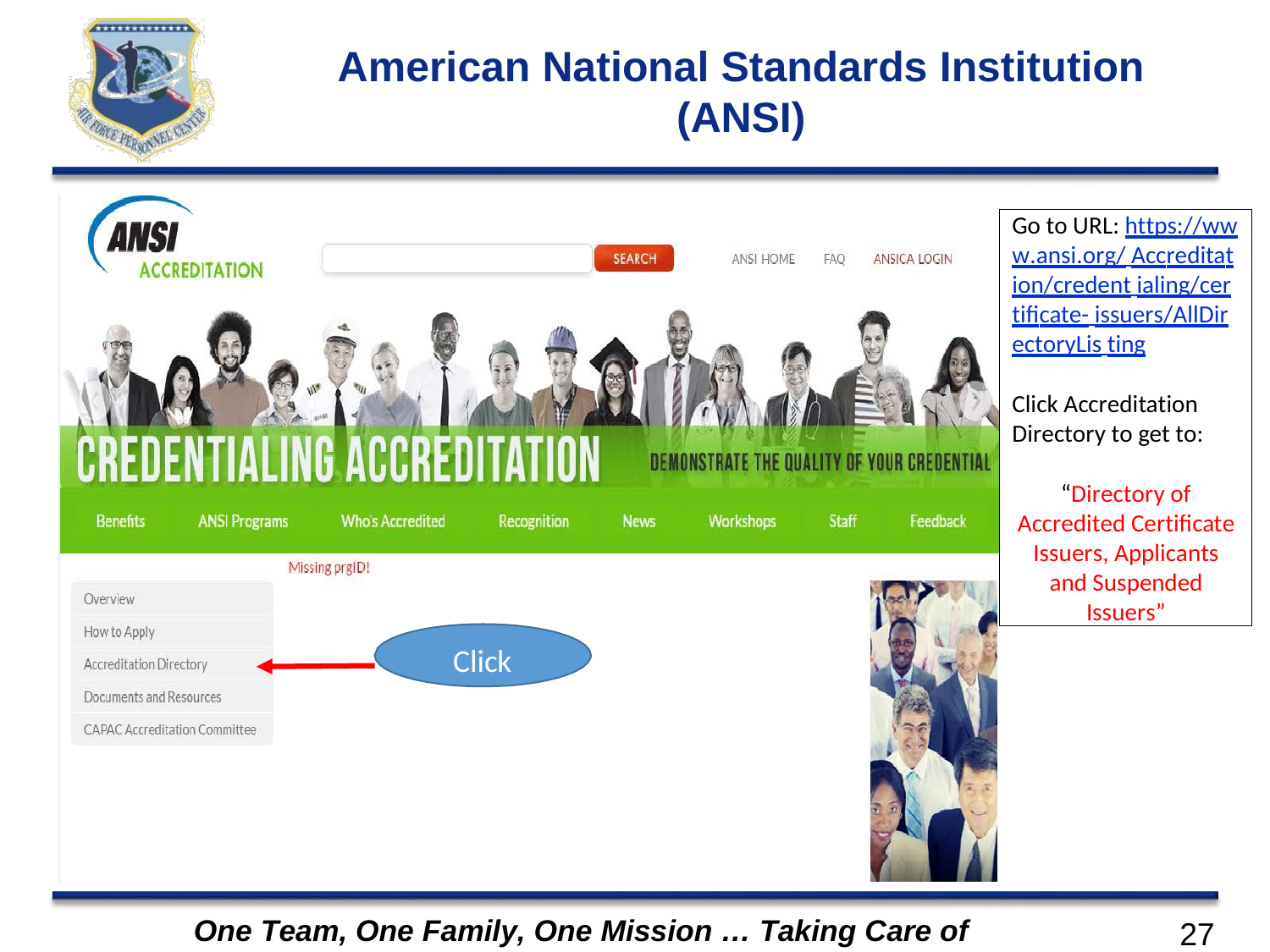

# American National Standards Institution (ANSI)

Go to URL: https://www.ansi.org/ Accreditation/credent ialing/certificate- issuers/AllDirectoryLis ting

Click Accreditation Directory to get to:

“Directory of Accredited Certificate Issuers, Applicants and Suspended Issuers”

Click

One Team, One Family, One Mission … Taking Care of Airmen
27